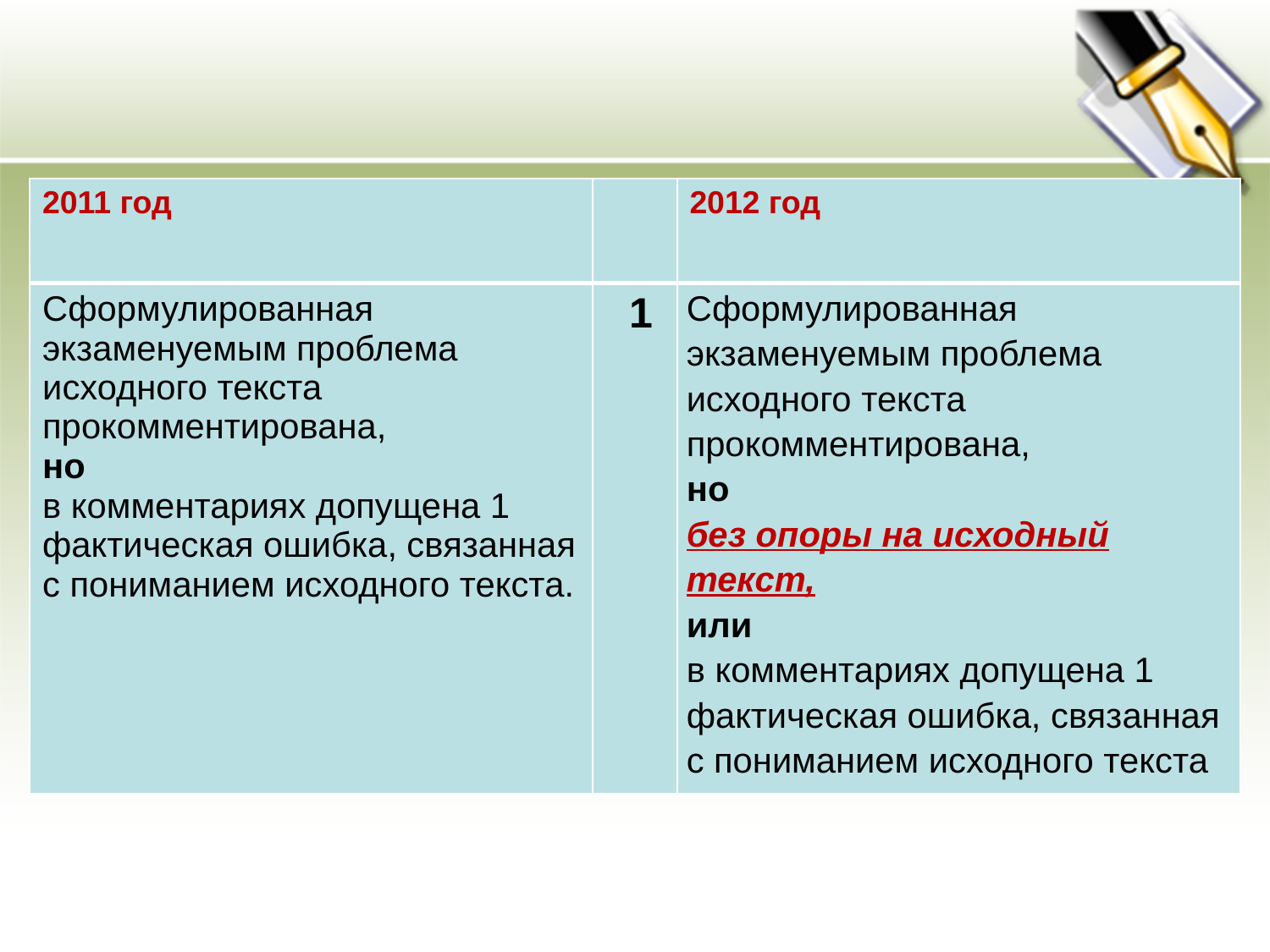

| 2011 год |  | 2012 год |
| --- | --- | --- |
| Сформулированная экзаменуемым проблема исходного текста прокомментирована, но в комментариях допущена 1 фактическая ошибка, связанная с пониманием исходного текста. | 1 | Сформулированная экзаменуемым проблема исходного текста прокомментирована, но без опоры на исходный текст, или в комментариях допущена 1 фактическая ошибка, связанная с пониманием исходного текста |